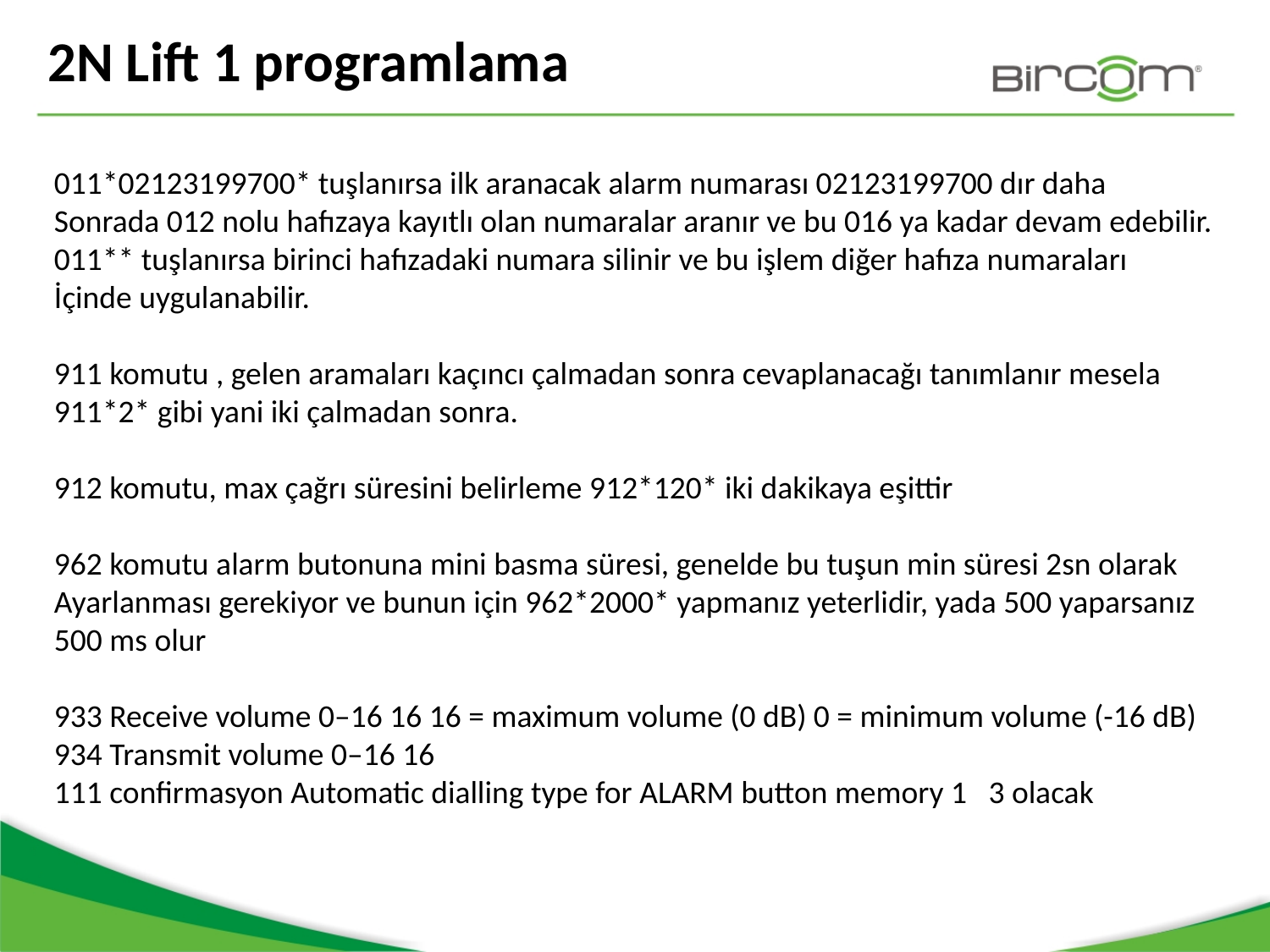

2N Lift 1 programlama
011*02123199700* tuşlanırsa ilk aranacak alarm numarası 02123199700 dır daha
Sonrada 012 nolu hafızaya kayıtlı olan numaralar aranır ve bu 016 ya kadar devam edebilir.
011** tuşlanırsa birinci hafızadaki numara silinir ve bu işlem diğer hafıza numaraları
İçinde uygulanabilir.

911 komutu , gelen aramaları kaçıncı çalmadan sonra cevaplanacağı tanımlanır mesela
911*2* gibi yani iki çalmadan sonra.

912 komutu, max çağrı süresini belirleme 912*120* iki dakikaya eşittir

962 komutu alarm butonuna mini basma süresi, genelde bu tuşun min süresi 2sn olarak
Ayarlanması gerekiyor ve bunun için 962*2000* yapmanız yeterlidir, yada 500 yaparsanız
500 ms olur

933 Receive volume 0–16 16 16 = maximum volume (0 dB) 0 = minimum volume (-16 dB)
934 Transmit volume 0–16 16
111 confirmasyon Automatic dialling type for ALARM button memory 1   3 olacak